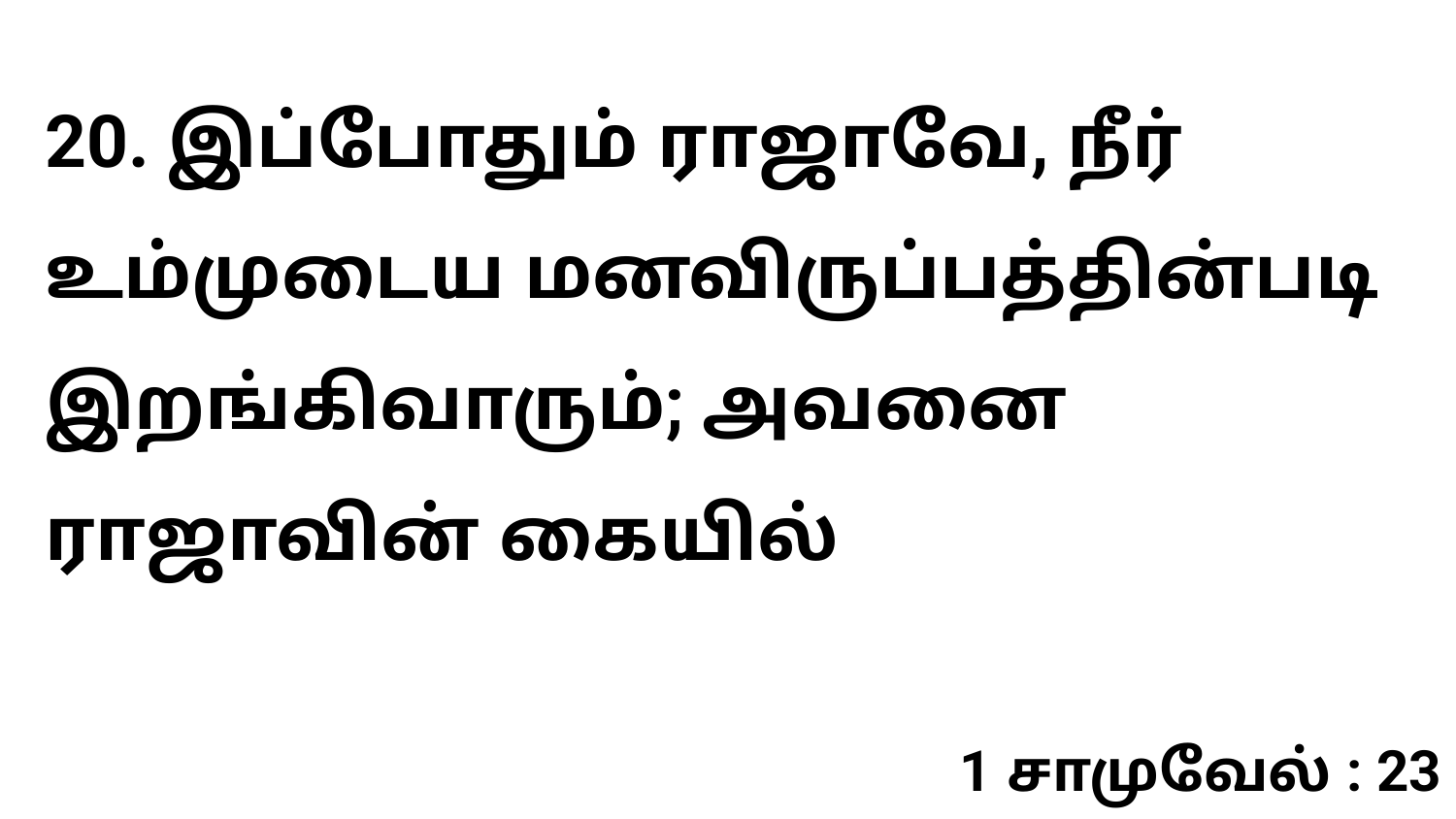

20. இப்போதும் ராஜாவே, நீர் உம்முடைய மனவிருப்பத்தின்படி இறங்கிவாரும்; அவனை ராஜாவின் கையில்
1 சாமுவேல் : 23